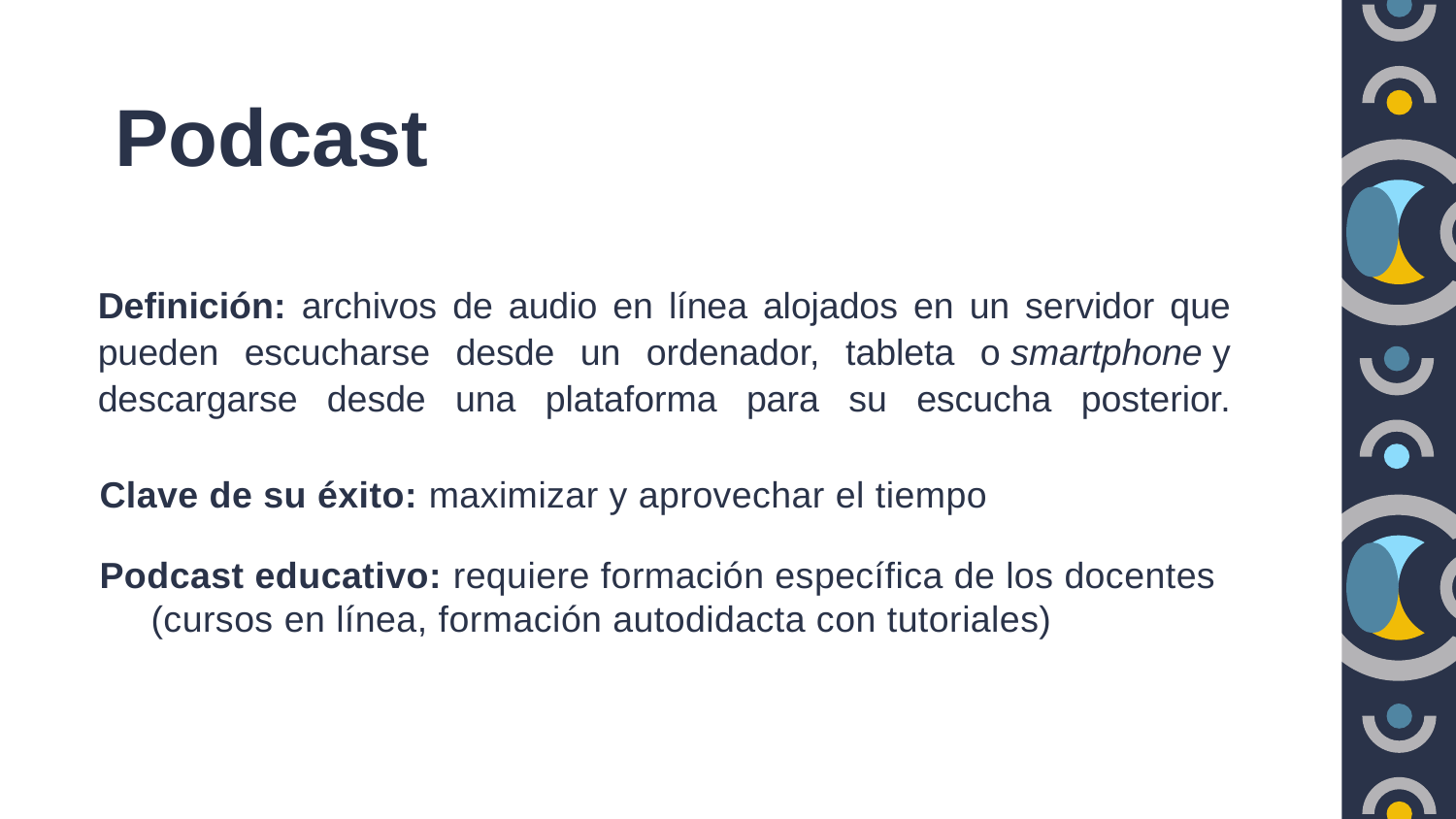

Podcast
# Definición: archivos de audio en línea alojados en un servidor que pueden escucharse desde un ordenador, tableta o smartphone y descargarse desde una plataforma para su escucha posterior.
Clave de su éxito: maximizar y aprovechar el tiempo
Podcast educativo: requiere formación específica de los docentes (cursos en línea, formación autodidacta con tutoriales)